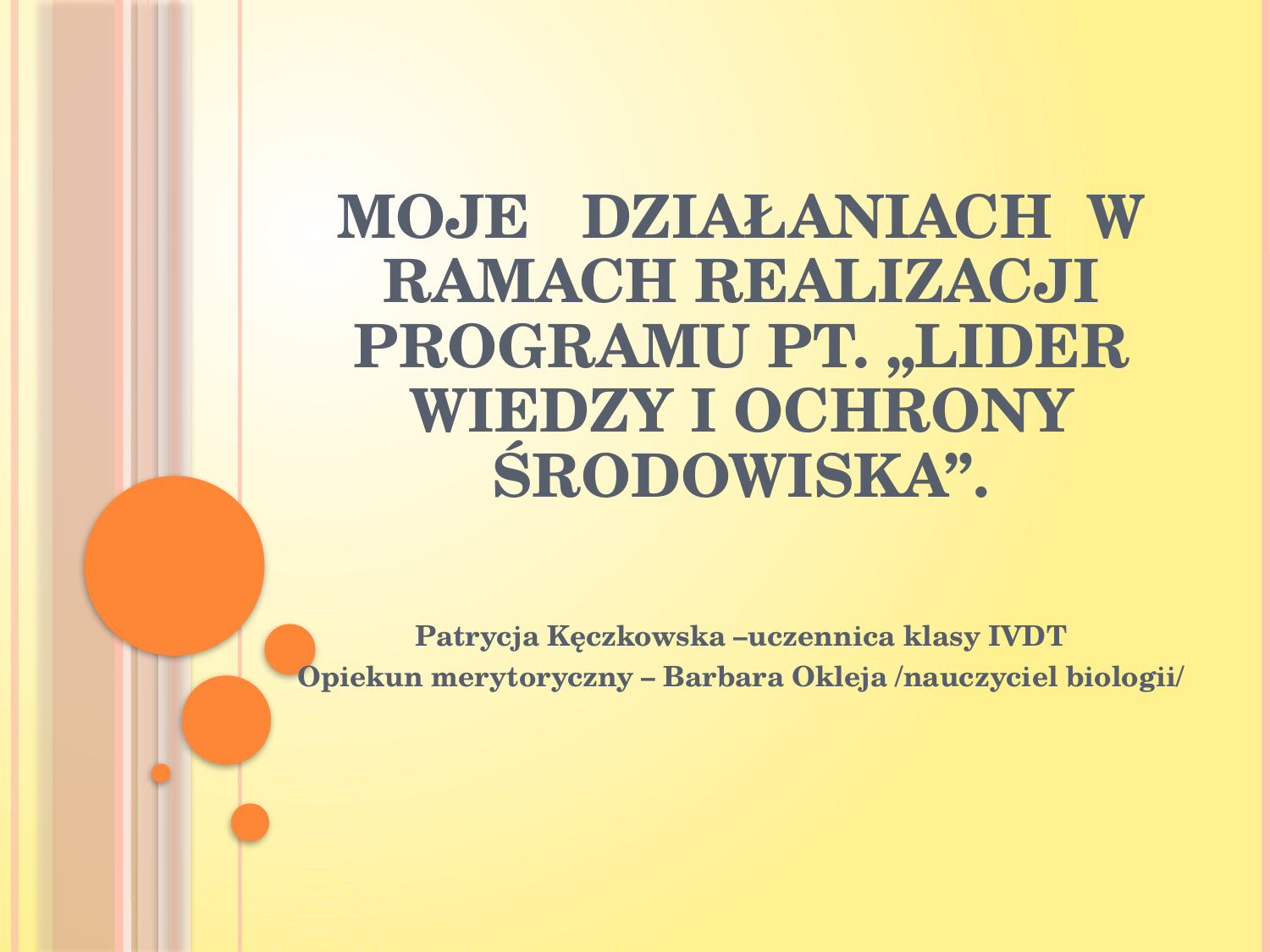

# Moje   działaniach  w ramach realizacji programu pt. „Lider wiedzy i ochrony środowiska”.

Patrycja Kęczkowska –uczennica klasy IVDT
Opiekun merytoryczny – Barbara Okleja /nauczyciel biologii/